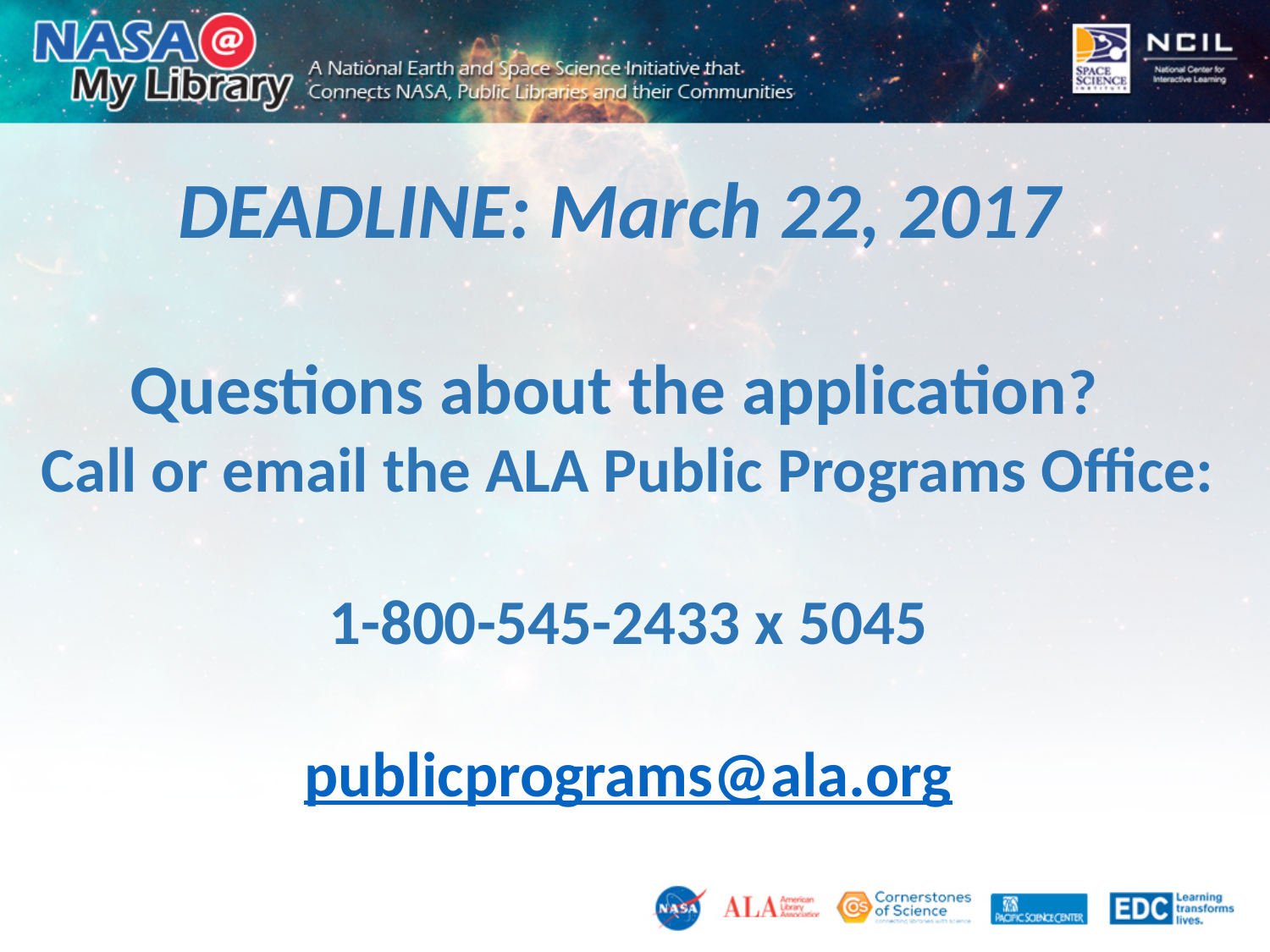

DEADLINE: March 22, 2017
Questions about the application?
Call or email the ALA Public Programs Office:
1-800-545-2433 x 5045

publicprograms@ala.org